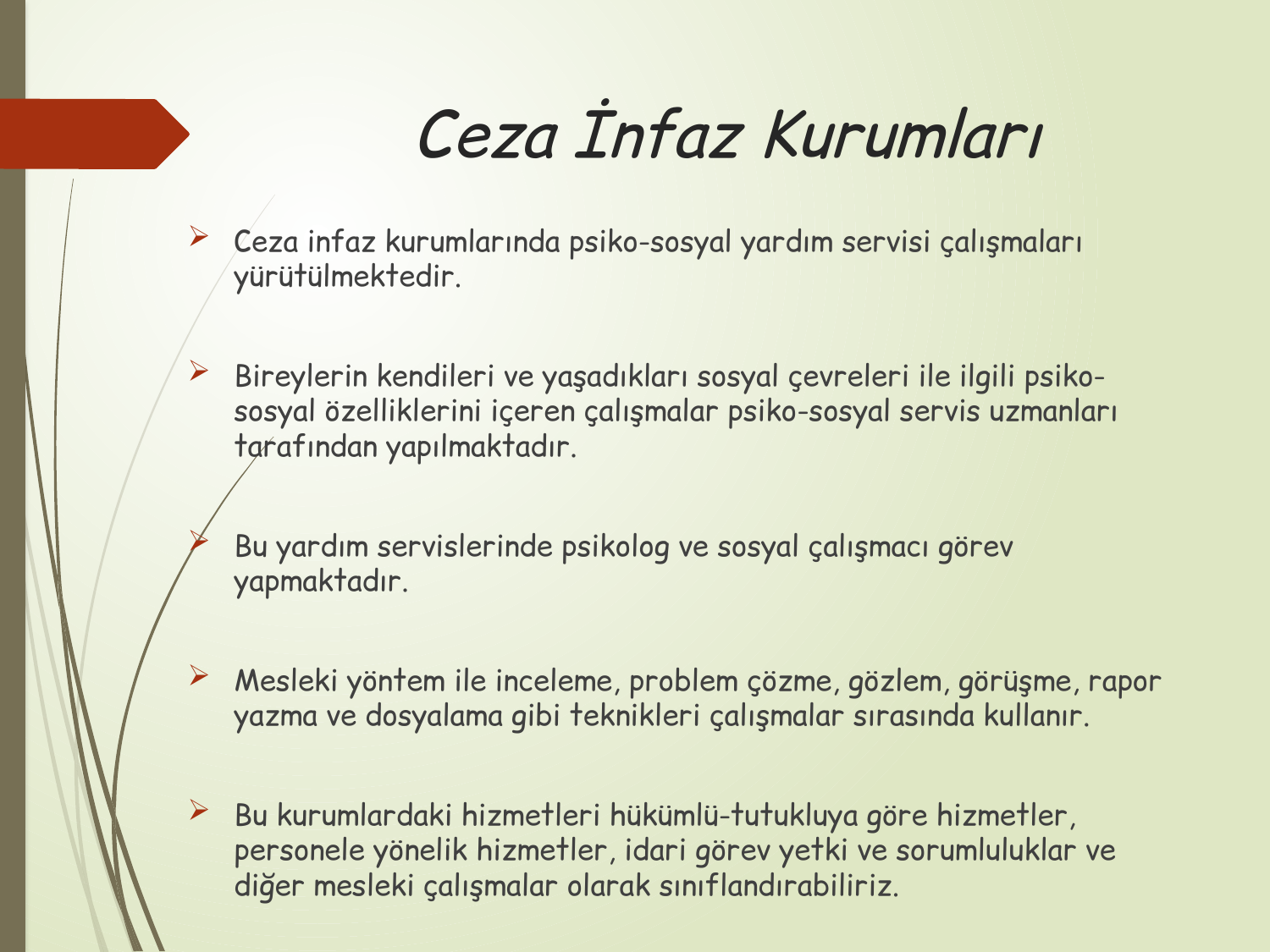

# Ceza İnfaz Kurumları
Ceza infaz kurumlarında psiko-sosyal yardım servisi çalışmaları yürütülmektedir.

Bireylerin kendileri ve yaşadıkları sosyal çevreleri ile ilgili psiko-sosyal özelliklerini içeren çalışmalar psiko-sosyal servis uzmanları tarafından yapılmaktadır.

Bu yardım servislerinde psikolog ve sosyal çalışmacı görev yapmaktadır.

Mesleki yöntem ile inceleme, problem çözme, gözlem, görüşme, rapor yazma ve dosyalama gibi teknikleri çalışmalar sırasında kullanır.

Bu kurumlardaki hizmetleri hükümlü-tutukluya göre hizmetler, personele yönelik hizmetler, idari görev yetki ve sorumluluklar ve diğer mesleki çalışmalar olarak sınıflandırabiliriz.